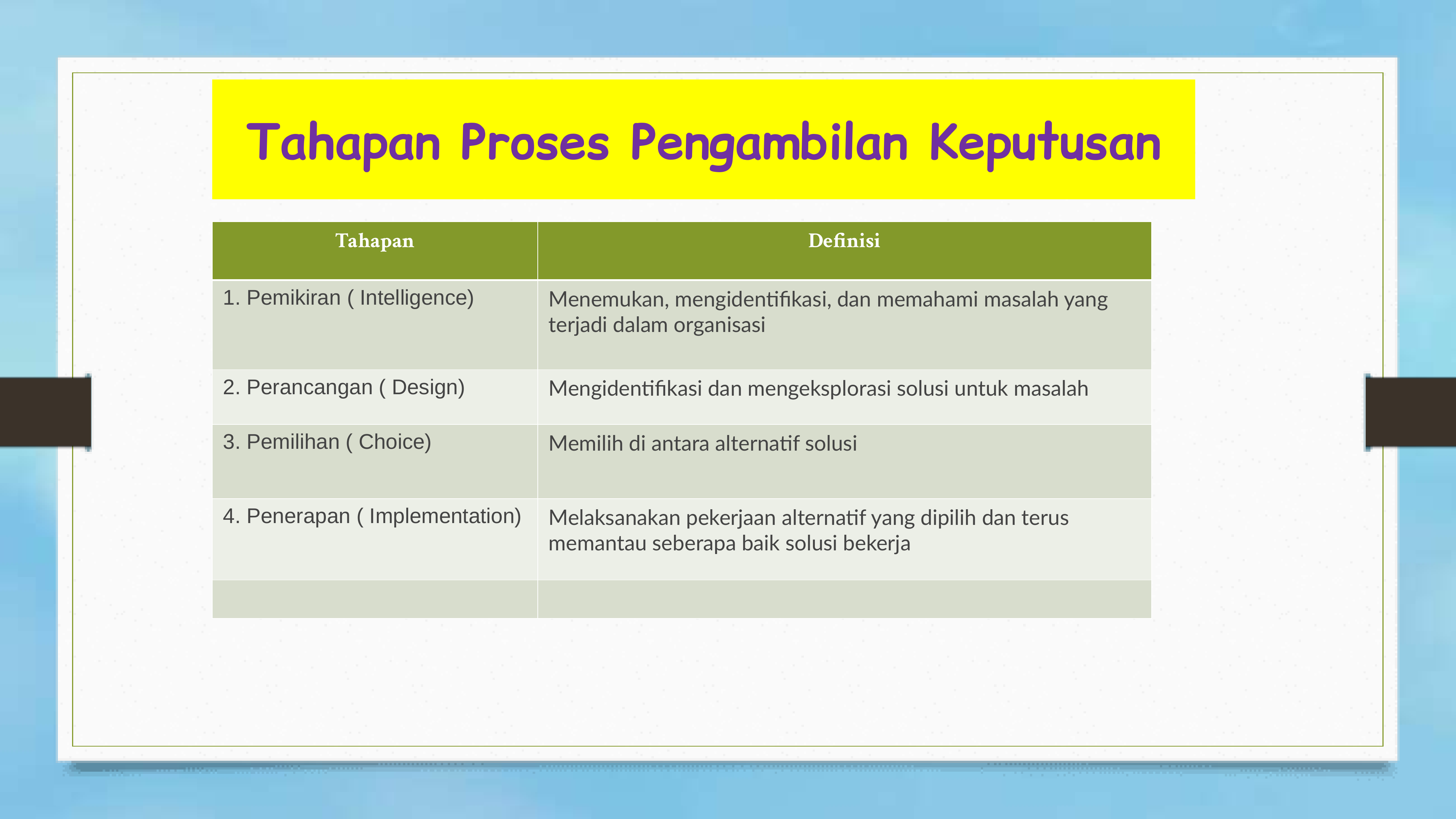

# Tahapan Proses Pengambilan Keputusan
| Tahapan | Definisi |
| --- | --- |
| 1. Pemikiran ( Intelligence) | Menemukan, mengidentifikasi, dan memahami masalah yang terjadi dalam organisasi |
| 2. Perancangan ( Design) | Mengidentifikasi dan mengeksplorasi solusi untuk masalah |
| 3. Pemilihan ( Choice) | Memilih di antara alternatif solusi |
| 4. Penerapan ( Implementation) | Melaksanakan pekerjaan alternatif yang dipilih dan terus memantau seberapa baik solusi bekerja |
|  |  |